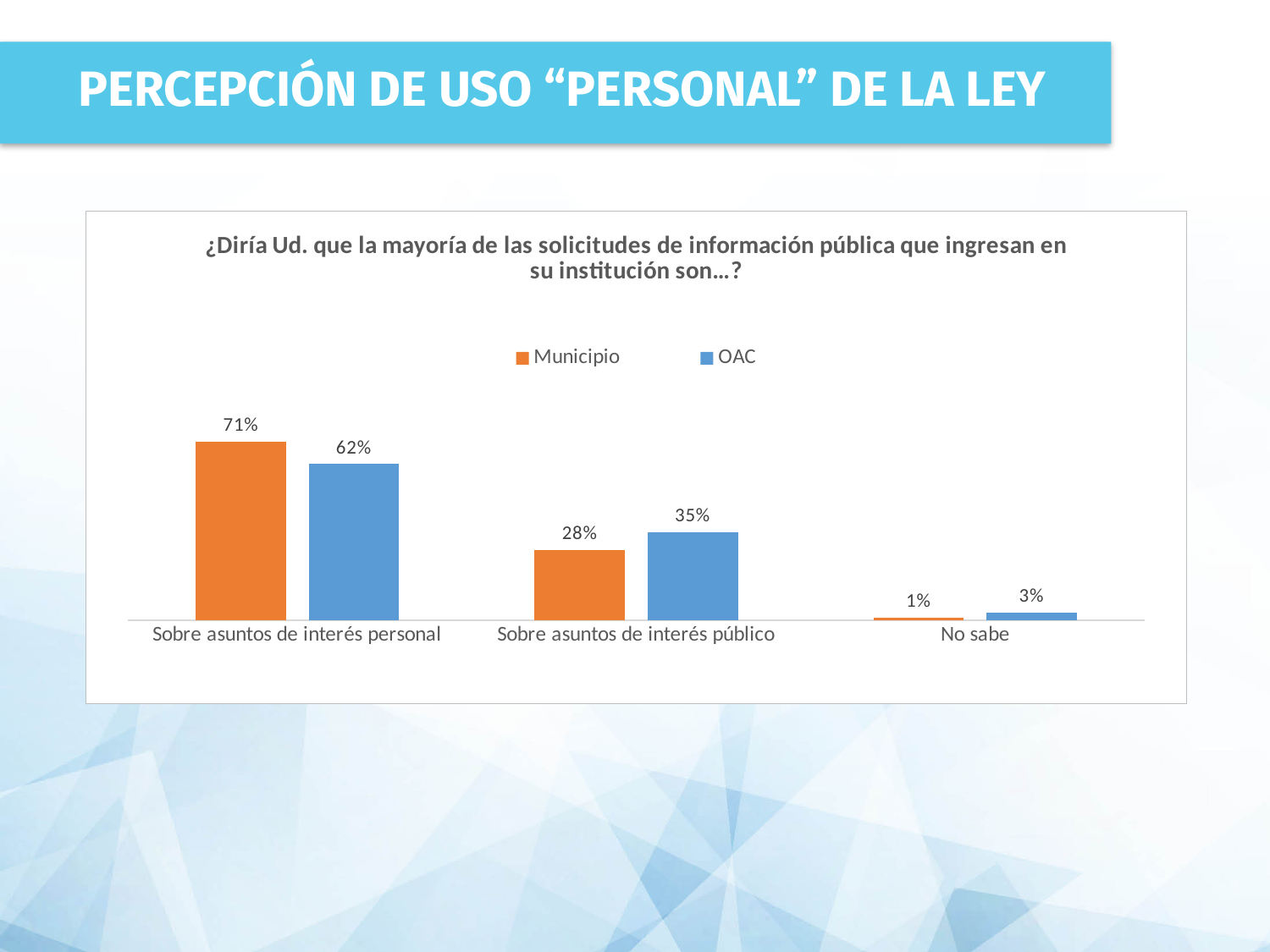

PERCEPCIÓN DE USO “PERSONAL” DE LA LEY

### Chart: ¿Diría Ud. que la mayoría de las solicitudes de información pública que ingresan en su institución son…?

| Category | Municipio | OAC |
|---|---|---|
| Sobre asuntos de interés personal | 0.71 | 0.62 |
| Sobre asuntos de interés público | 0.28 | 0.35 |
| No sabe | 0.01 | 0.03 |